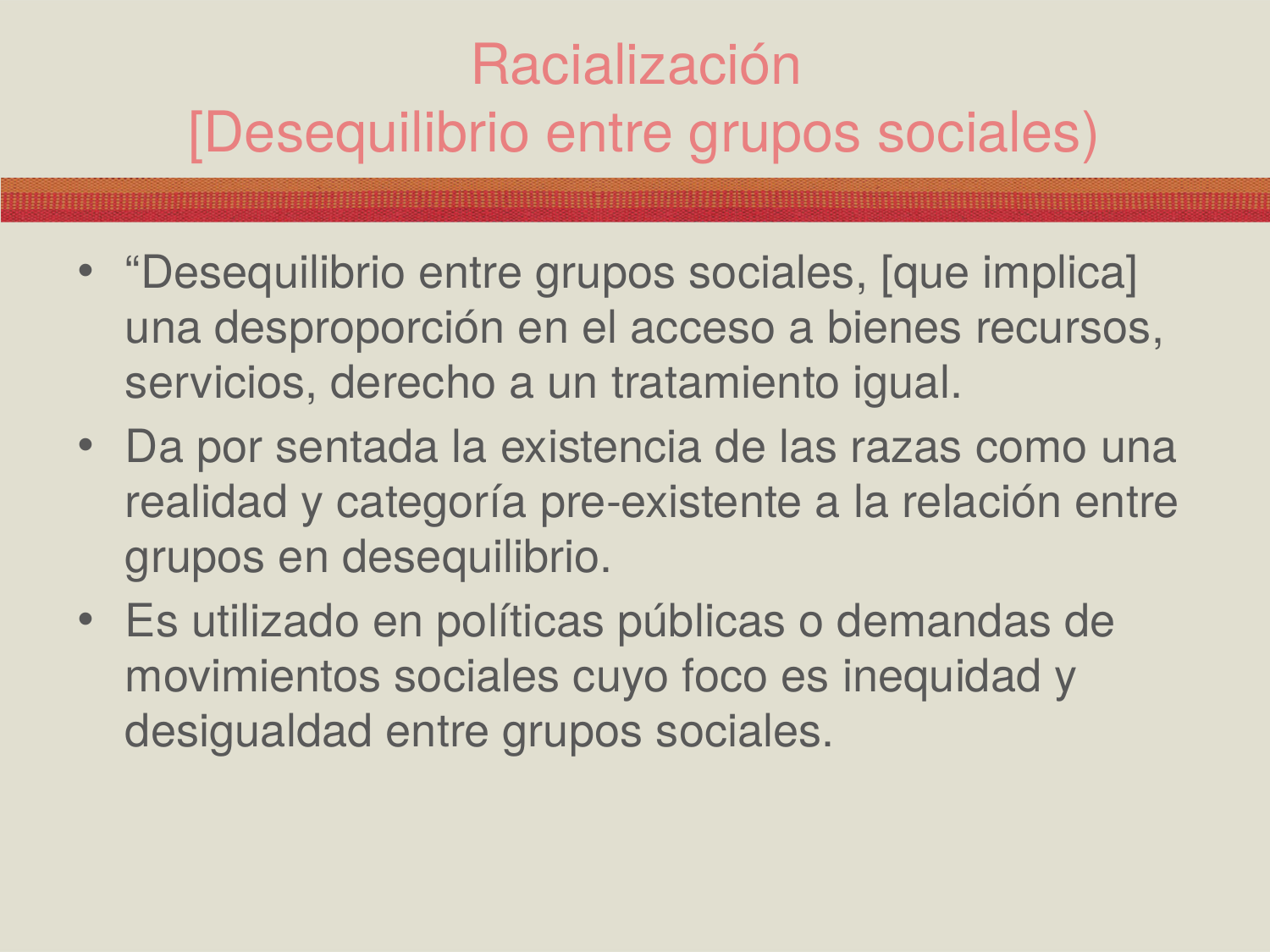

# Racialización [Desequilibrio entre grupos sociales)
“Desequilibrio entre grupos sociales, [que implica] una desproporción en el acceso a bienes recursos, servicios, derecho a un tratamiento igual.
Da por sentada la existencia de las razas como una realidad y categoría pre-existente a la relación entre grupos en desequilibrio.
Es utilizado en políticas públicas o demandas de movimientos sociales cuyo foco es inequidad y desigualdad entre grupos sociales.